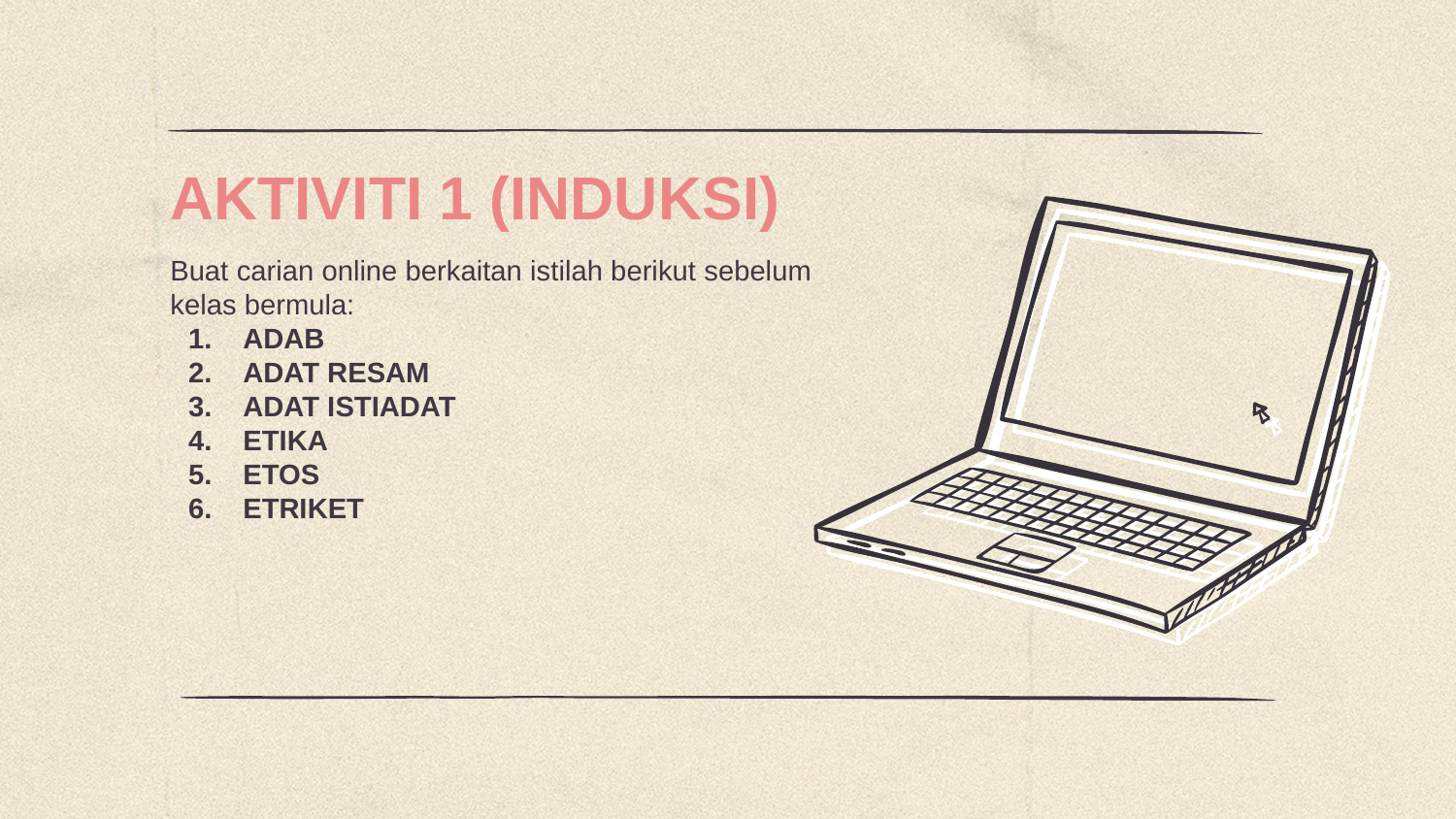

# AKTIVITI 1 (INDUKSI)

Buat carian online berkaitan istilah berikut sebelum kelas bermula:
ADAB
ADAT RESAM
ADAT ISTIADAT
ETIKA
ETOS
ETRIKET